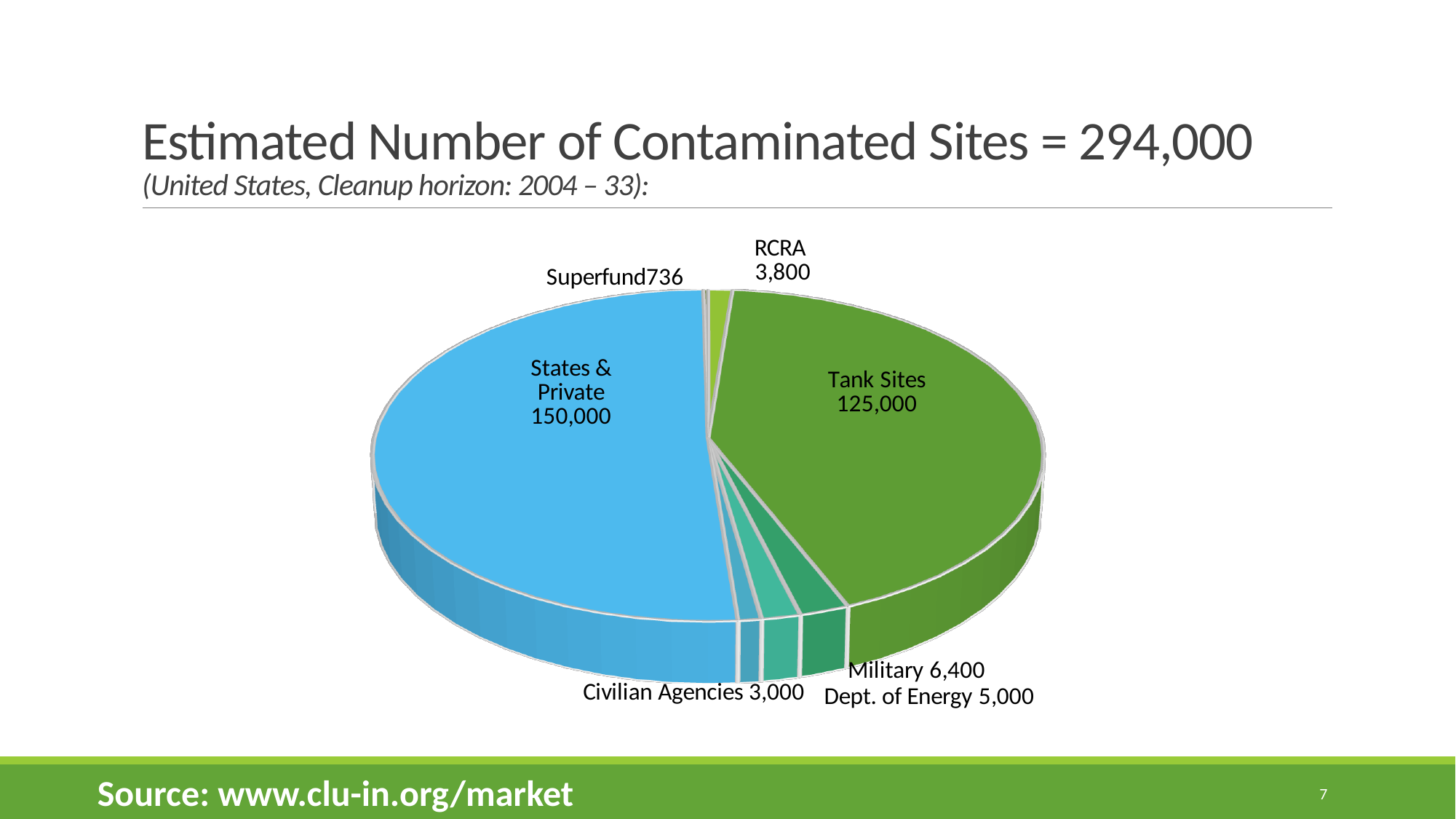

# Estimated Number of Contaminated Sites = 294,000 (United States, Cleanup horizon: 2004 – 33):

[unsupported chart]

Source: www.clu-in.org/market
7